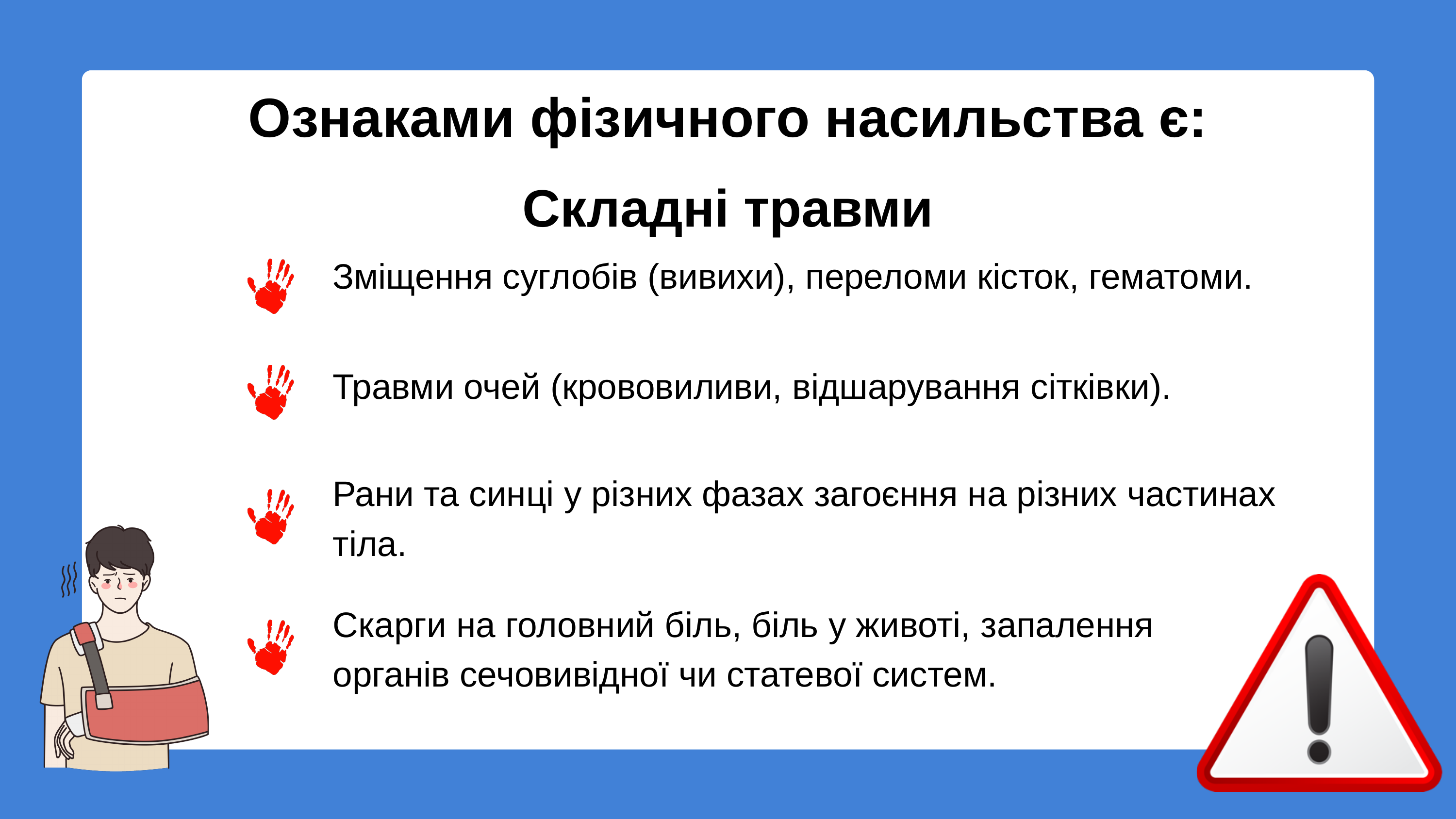

Ознаками фізичного насильства є:
Складні травми
Зміщення суглобів (вивихи), переломи кісток, гематоми.

Травми очей (крововиливи, відшарування сітківки).

Рани та синці у різних фазах загоєння на різних частинах тіла.

Скарги на головний біль, біль у животі, запалення органів сечовивідної чи статевої систем.